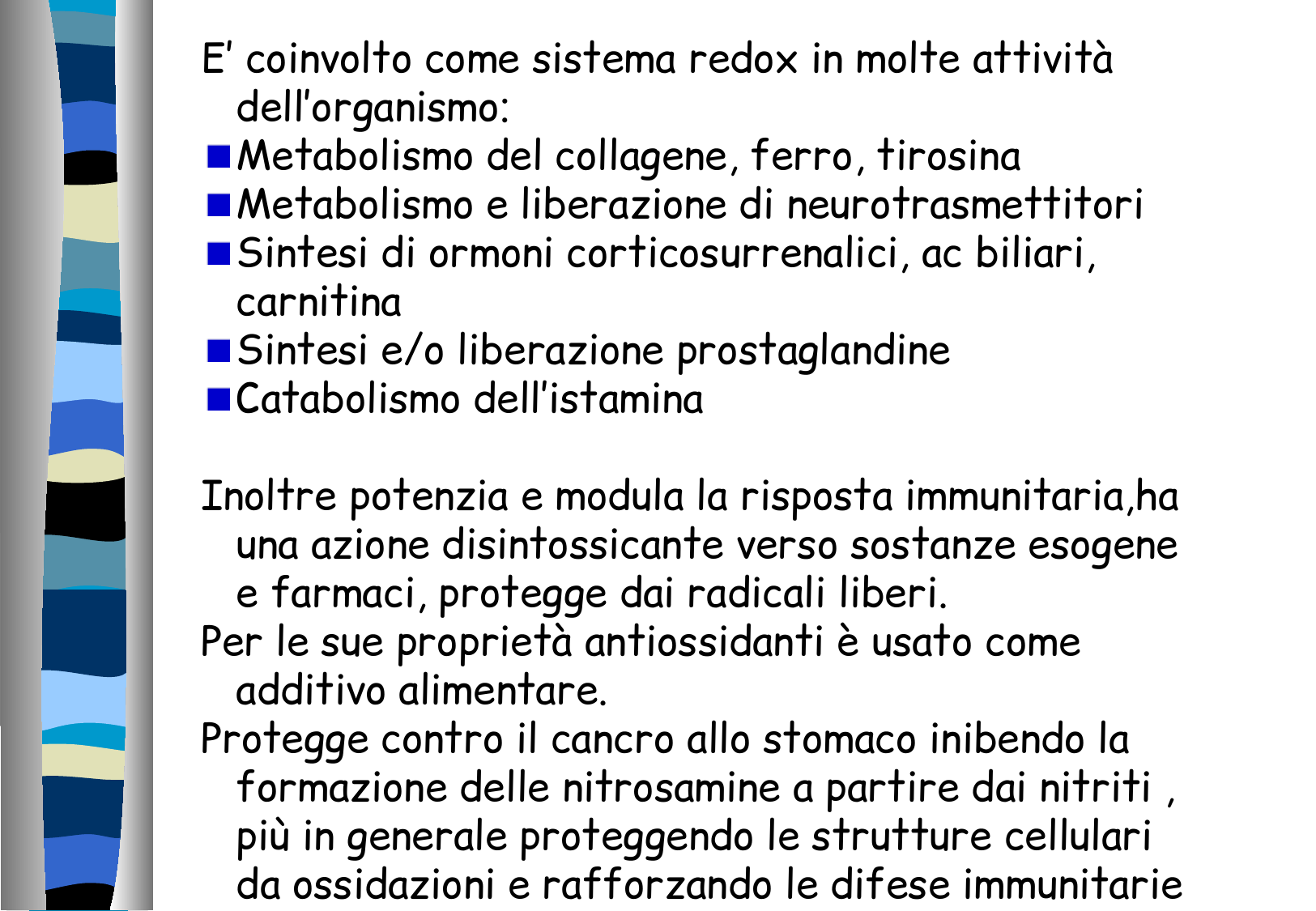

E’ coinvolto come sistema redox in molte attività dell’organismo:
Metabolismo del collagene, ferro, tirosina
Metabolismo e liberazione di neurotrasmettitori
Sintesi di ormoni corticosurrenalici, ac biliari, carnitina
Sintesi e/o liberazione prostaglandine
Catabolismo dell’istamina

Inoltre potenzia e modula la risposta immunitaria,ha una azione disintossicante verso sostanze esogene e farmaci, protegge dai radicali liberi.
Per le sue proprietà antiossidanti è usato come additivo alimentare.
Protegge contro il cancro allo stomaco inibendo la formazione delle nitrosamine a partire dai nitriti , più in generale proteggendo le strutture cellulari da ossidazioni e rafforzando le difese immunitarie